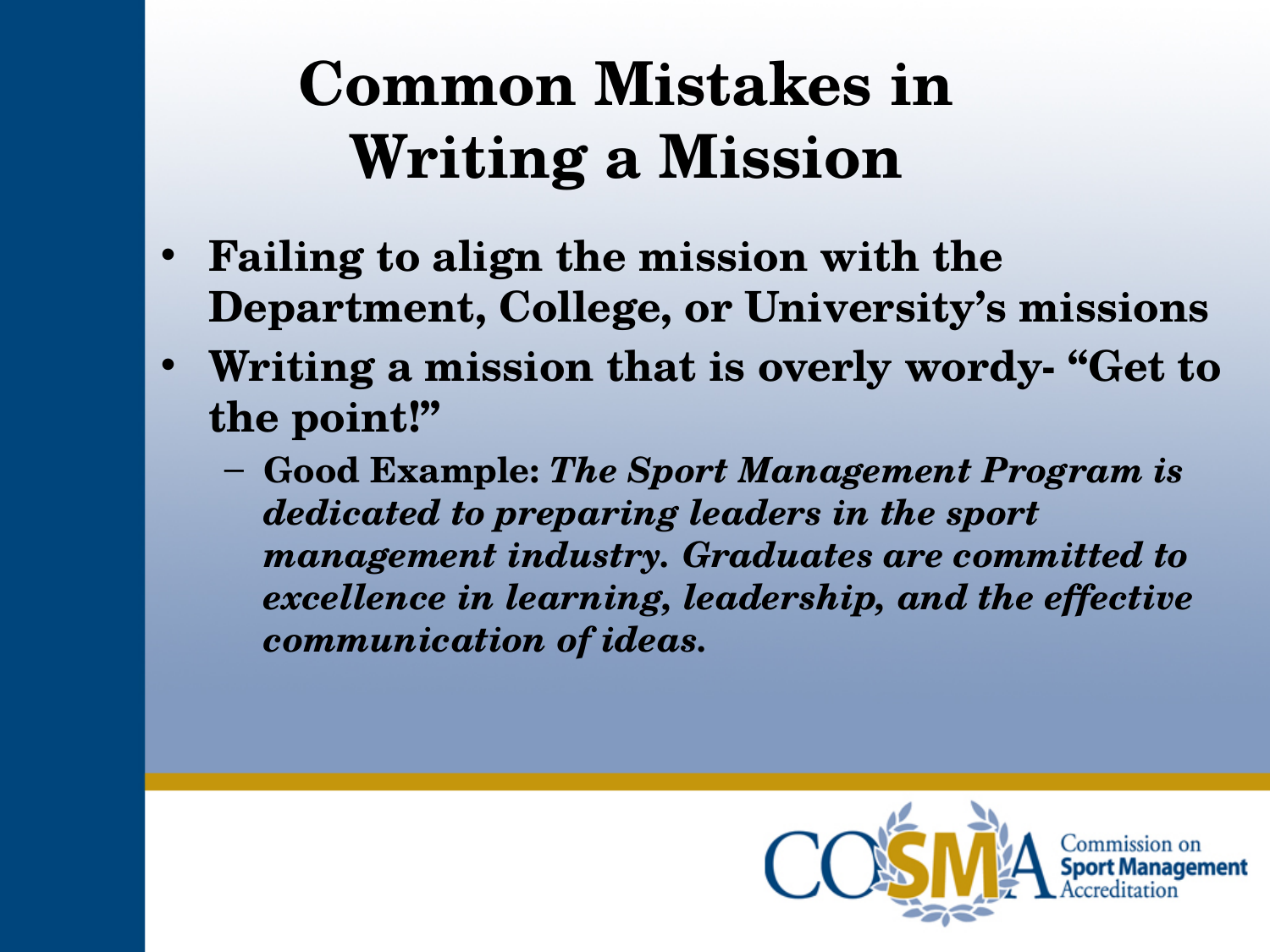

# Common Mistakes in Writing a Mission
Failing to align the mission with the Department, College, or University’s missions
Writing a mission that is overly wordy- “Get to the point!”
Good Example: The Sport Management Program is dedicated to preparing leaders in the sport management industry. Graduates are committed to excellence in learning, leadership, and the effective communication of ideas.